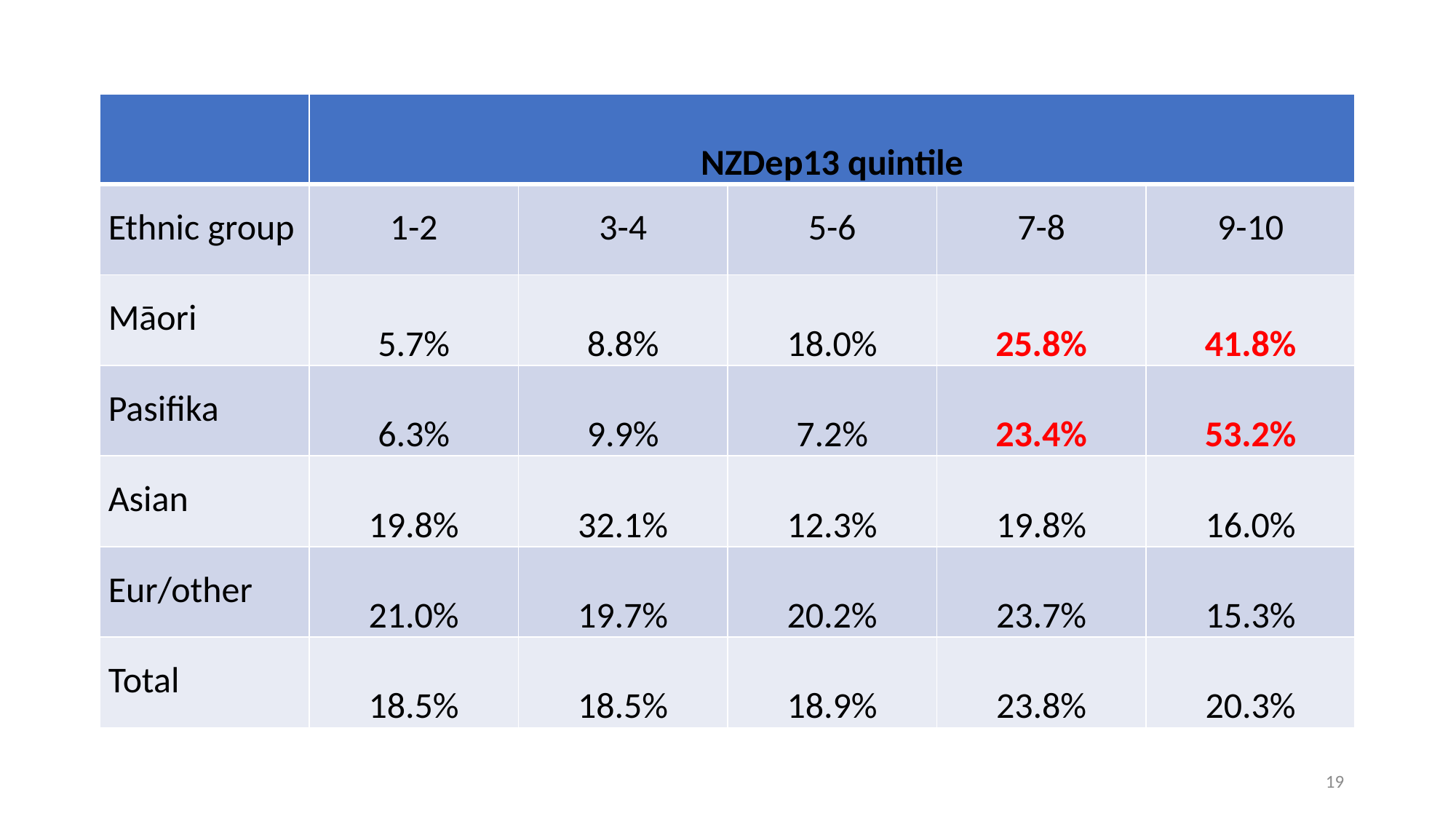

# New registrations in 2012-2016 by priorised ethnicity
|  | NZDep13 quintile |  |  |  |  |
| --- | --- | --- | --- | --- | --- |
| Ethnic group | 1-2 | 3-4 | 5-6 | 7-8 | 9-10 |
| Māori | 5.7% | 8.8% | 18.0% | 25.8% | 41.8% |
| Pasifika | 6.3% | 9.9% | 7.2% | 23.4% | 53.2% |
| Asian | 19.8% | 32.1% | 12.3% | 19.8% | 16.0% |
| Eur/other | 21.0% | 19.7% | 20.2% | 23.7% | 15.3% |
| Total | 18.5% | 18.5% | 18.9% | 23.8% | 20.3% |
19